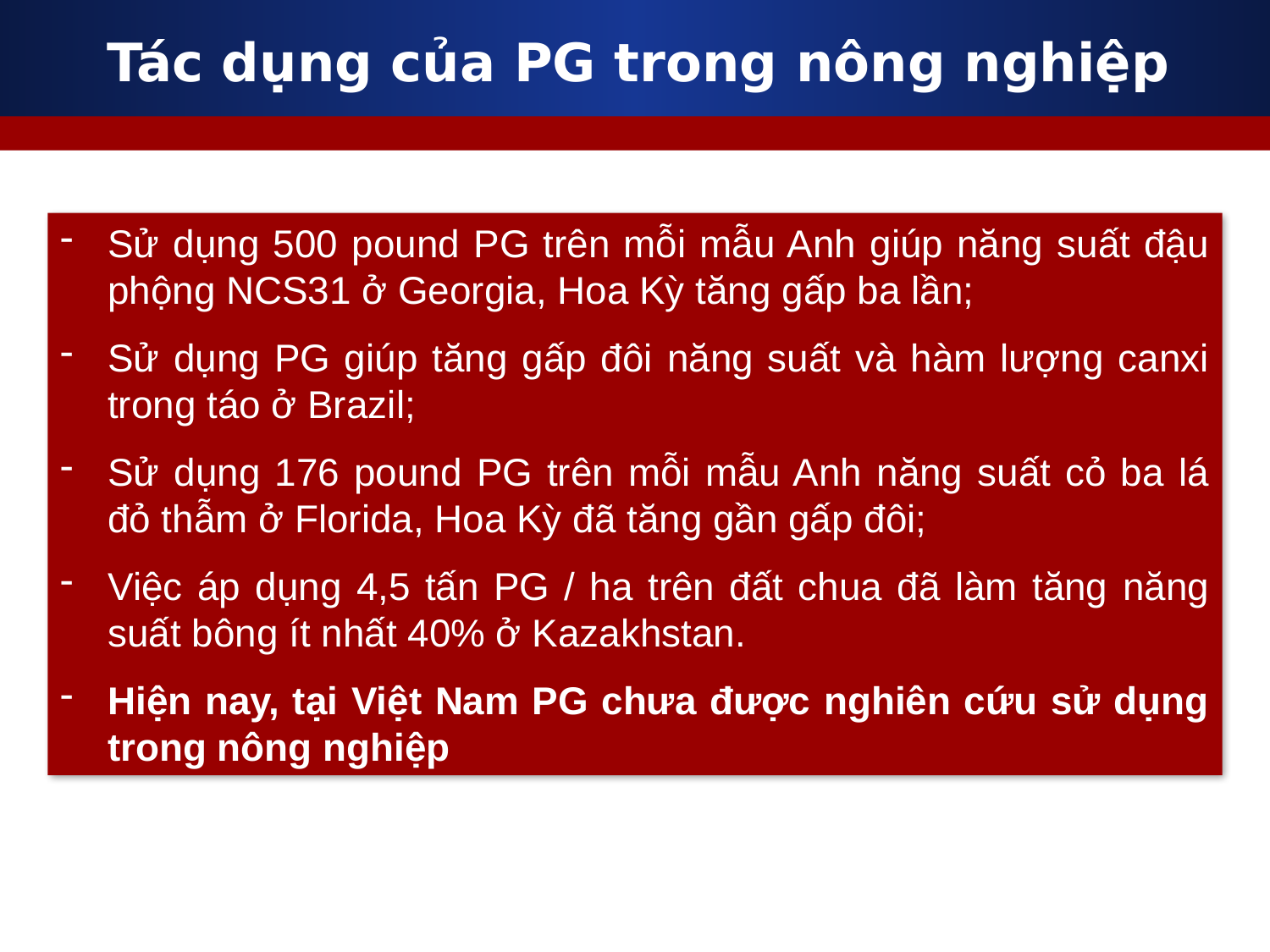

# Tác dụng của PG trong nông nghiệp
Sử dụng 500 pound PG trên mỗi mẫu Anh giúp năng suất đậu phộng NCS31 ở Georgia, Hoa Kỳ tăng gấp ba lần;
Sử dụng PG giúp tăng gấp đôi năng suất và hàm lượng canxi trong táo ở Brazil;
Sử dụng 176 pound PG trên mỗi mẫu Anh năng suất cỏ ba lá đỏ thẫm ở Florida, Hoa Kỳ đã tăng gần gấp đôi;
Việc áp dụng 4,5 tấn PG / ha trên đất chua đã làm tăng năng suất bông ít nhất 40% ở Kazakhstan.
Hiện nay, tại Việt Nam PG chưa được nghiên cứu sử dụng trong nông nghiệp